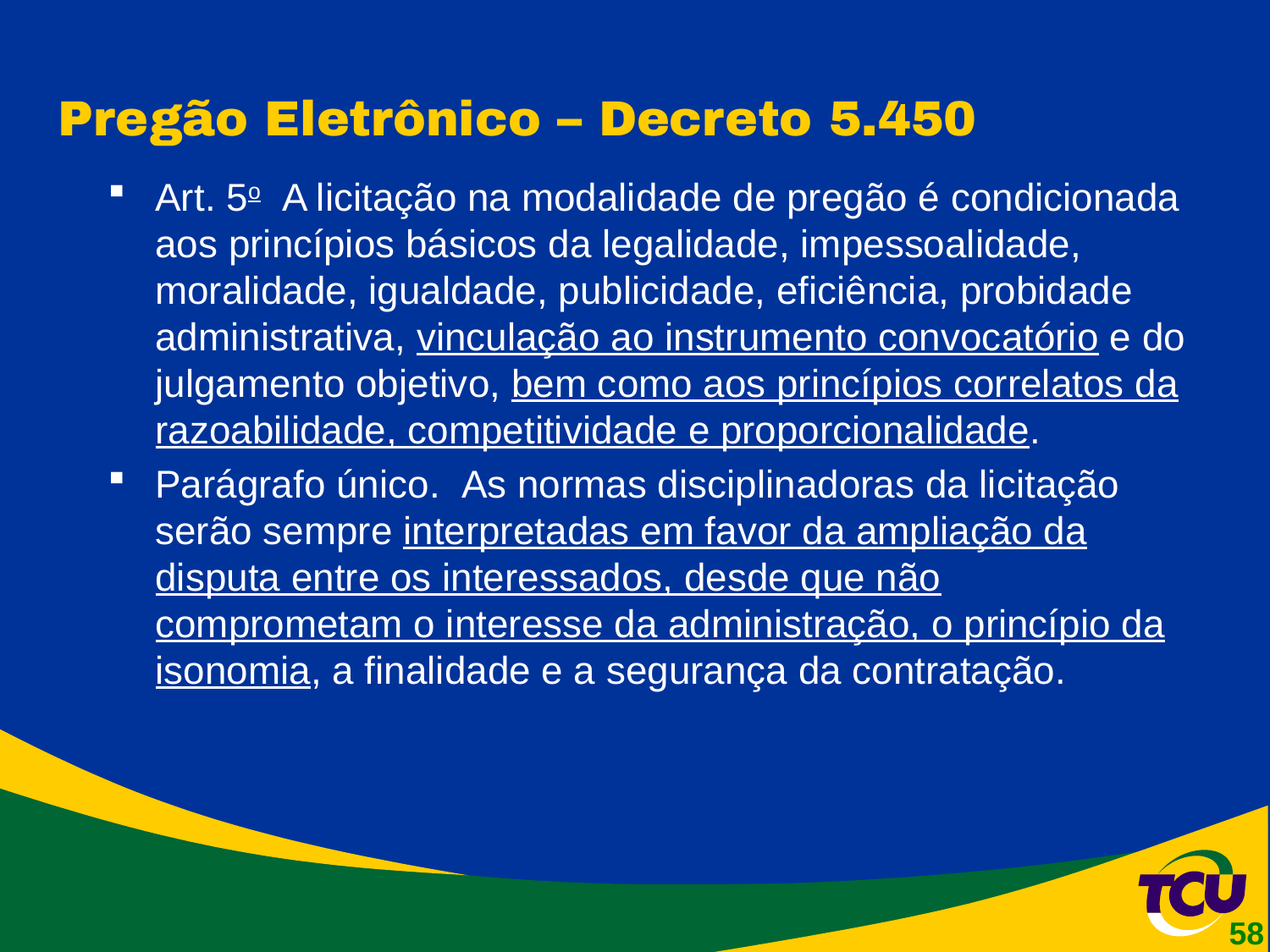

# Pregão Eletrônico – Decreto 5.450
Art. 5o  A licitação na modalidade de pregão é condicionada aos princípios básicos da legalidade, impessoalidade, moralidade, igualdade, publicidade, eficiência, probidade administrativa, vinculação ao instrumento convocatório e do julgamento objetivo, bem como aos princípios correlatos da razoabilidade, competitividade e proporcionalidade.
Parágrafo único.  As normas disciplinadoras da licitação serão sempre interpretadas em favor da ampliação da disputa entre os interessados, desde que não comprometam o interesse da administração, o princípio da isonomia, a finalidade e a segurança da contratação.
58